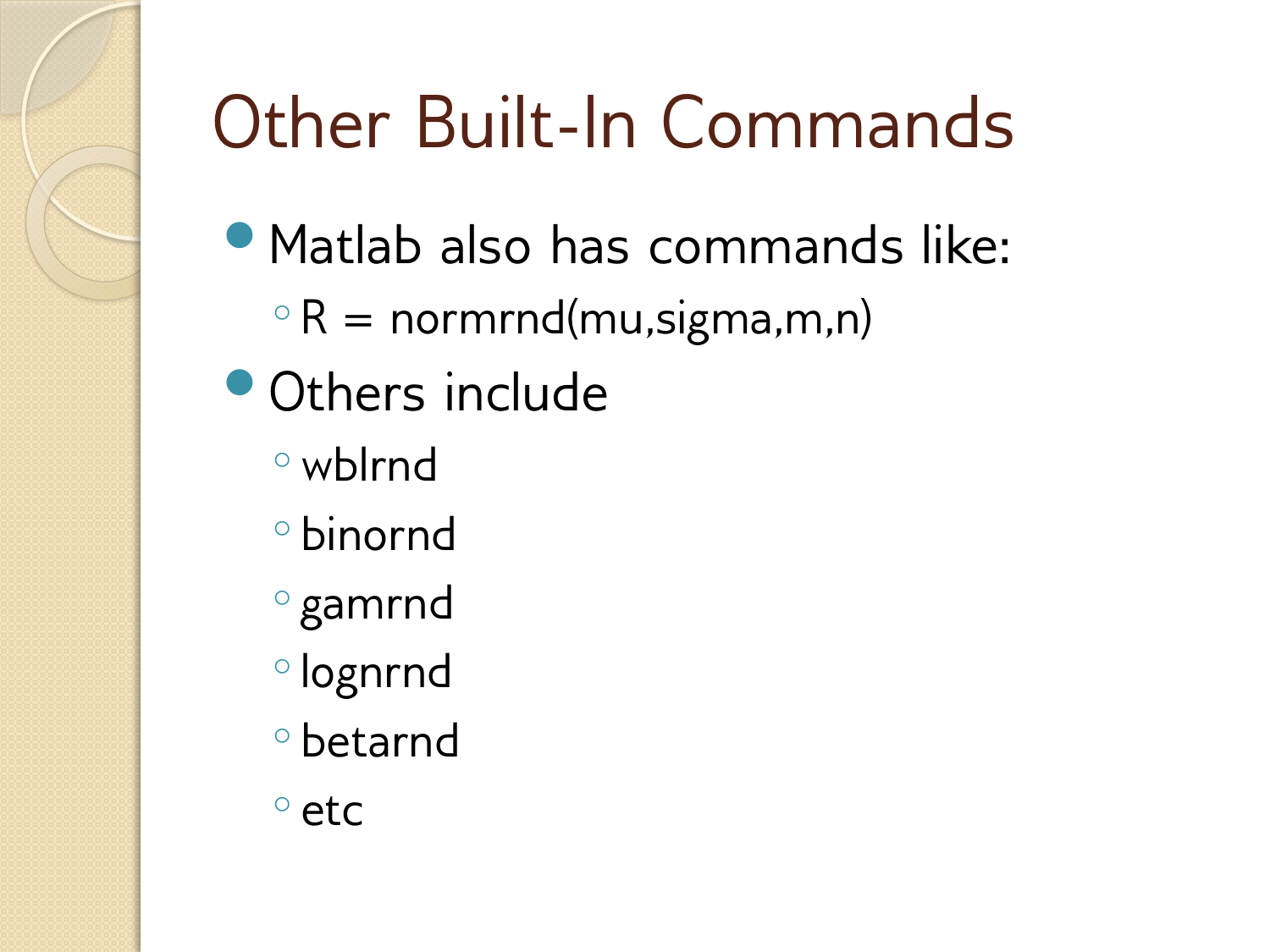

# Other Built-In Commands
Matlab also has commands like:
R = normrnd(mu,sigma,m,n)
Others include
wblrnd
binornd
gamrnd
lognrnd
betarnd
etc